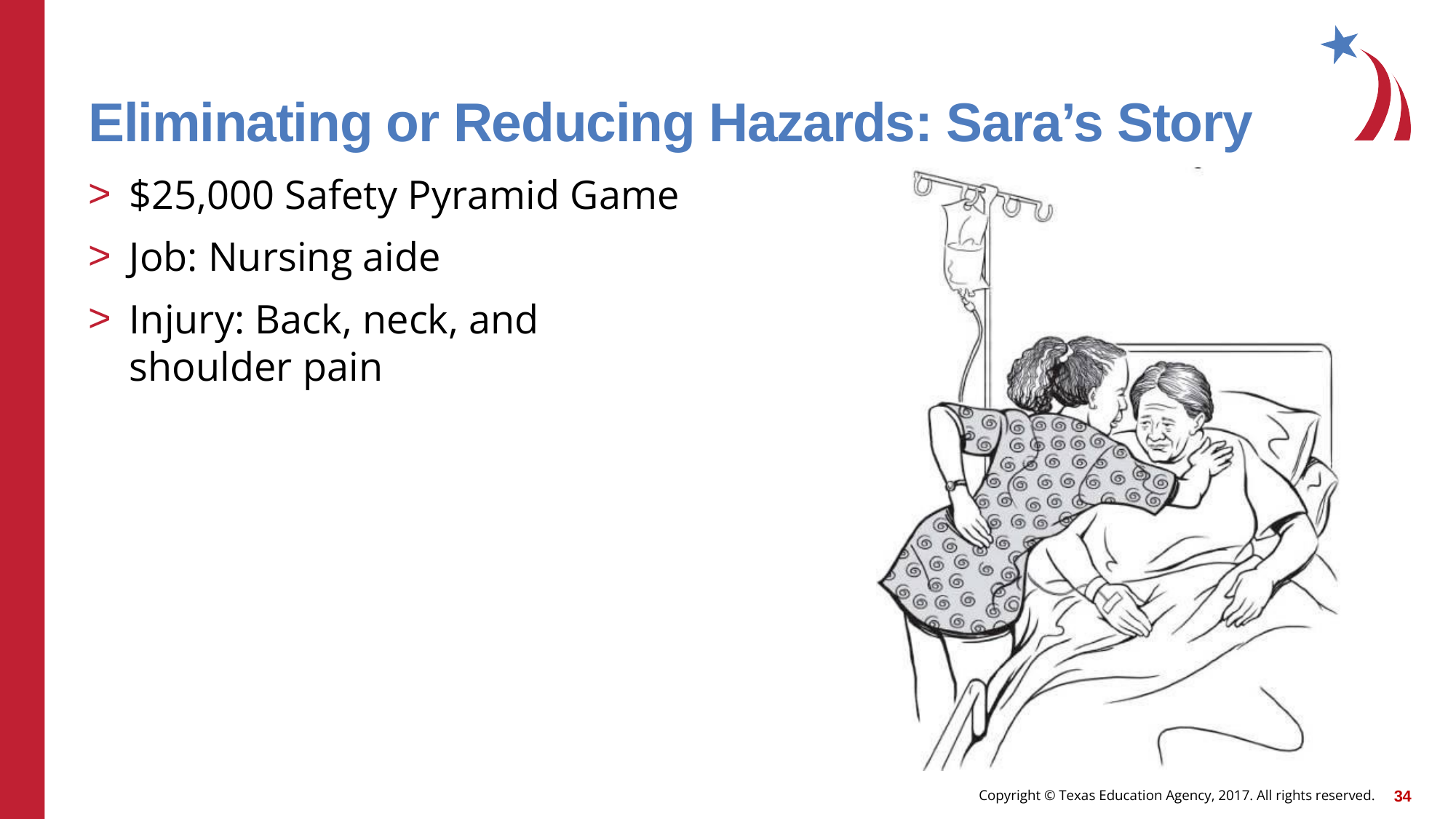

# Eliminating or Reducing Hazards: Sara’s Story

$25,000 Safety Pyramid Game
Job: Nursing aide
Injury: Back, neck, and shoulder pain